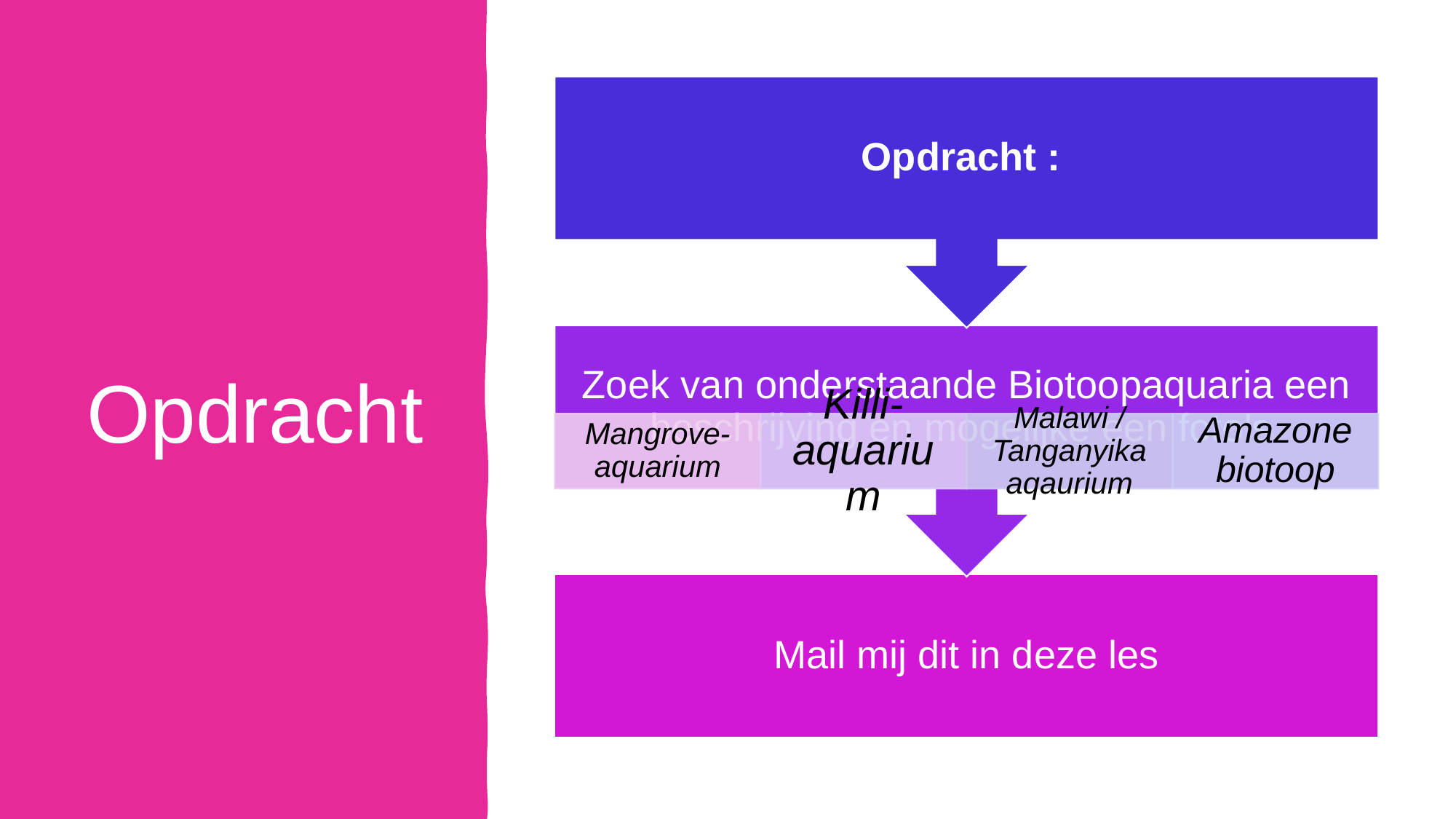

Mail mij dit in deze les
Zoek van onderstaande Biotoopaquaria een beschrijving en mogelijke een foto's.
Mangrove-aquarium
Killi-aquarium
Malawi / Tanganyika aqaurium
Amazonebiotoop
Opdracht :
# Opdracht